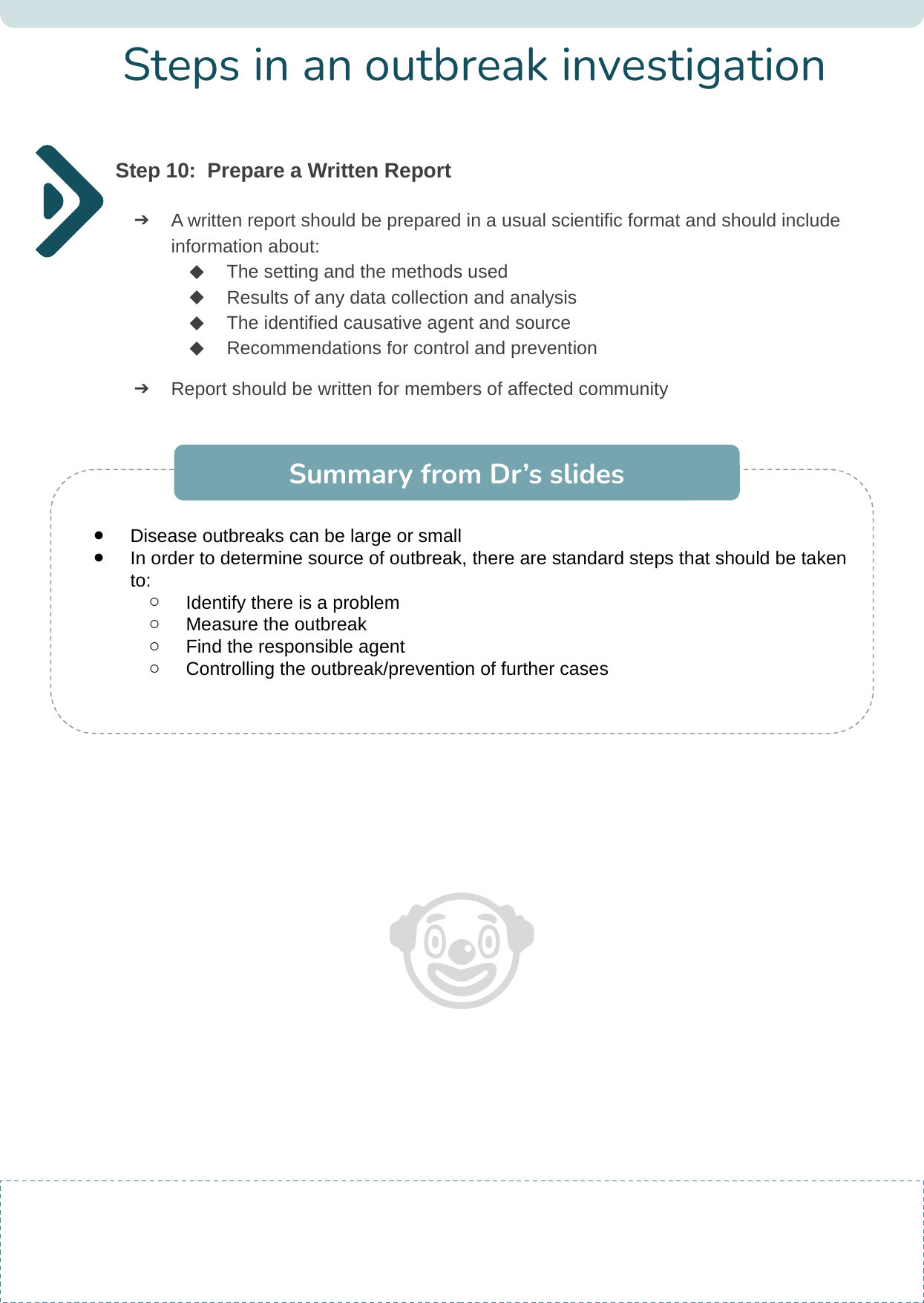

Steps in an outbreak investigation

Step 10:  Prepare a Written Report

A written report should be prepared in a usual scientific format and should include information about:
The setting and the methods used
Results of any data collection and analysis
The identified causative agent and source
Recommendations for control and prevention

Report should be written for members of affected community
Summary from Dr’s slides
Disease outbreaks can be large or small
In order to determine source of outbreak, there are standard steps that should be taken to:
Identify there is a problem
Measure the outbreak
Find the responsible agent
Controlling the outbreak/prevention of further cases
🤡